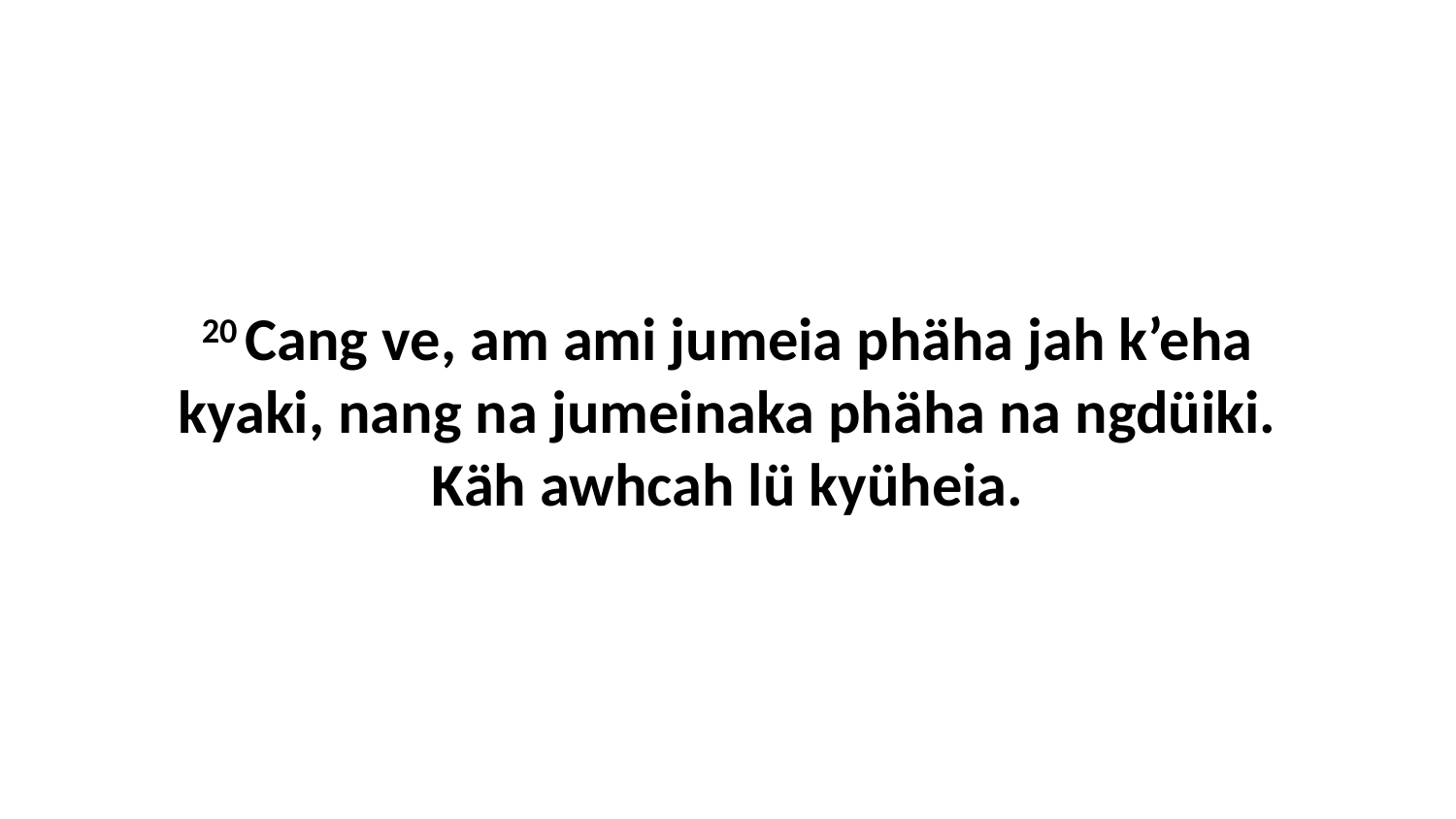

20 Cang ve, am ami jumeia phäha jah k’eha kyaki, nang na jumeinaka phäha na ngdüiki. Käh awhcah lü kyüheia.